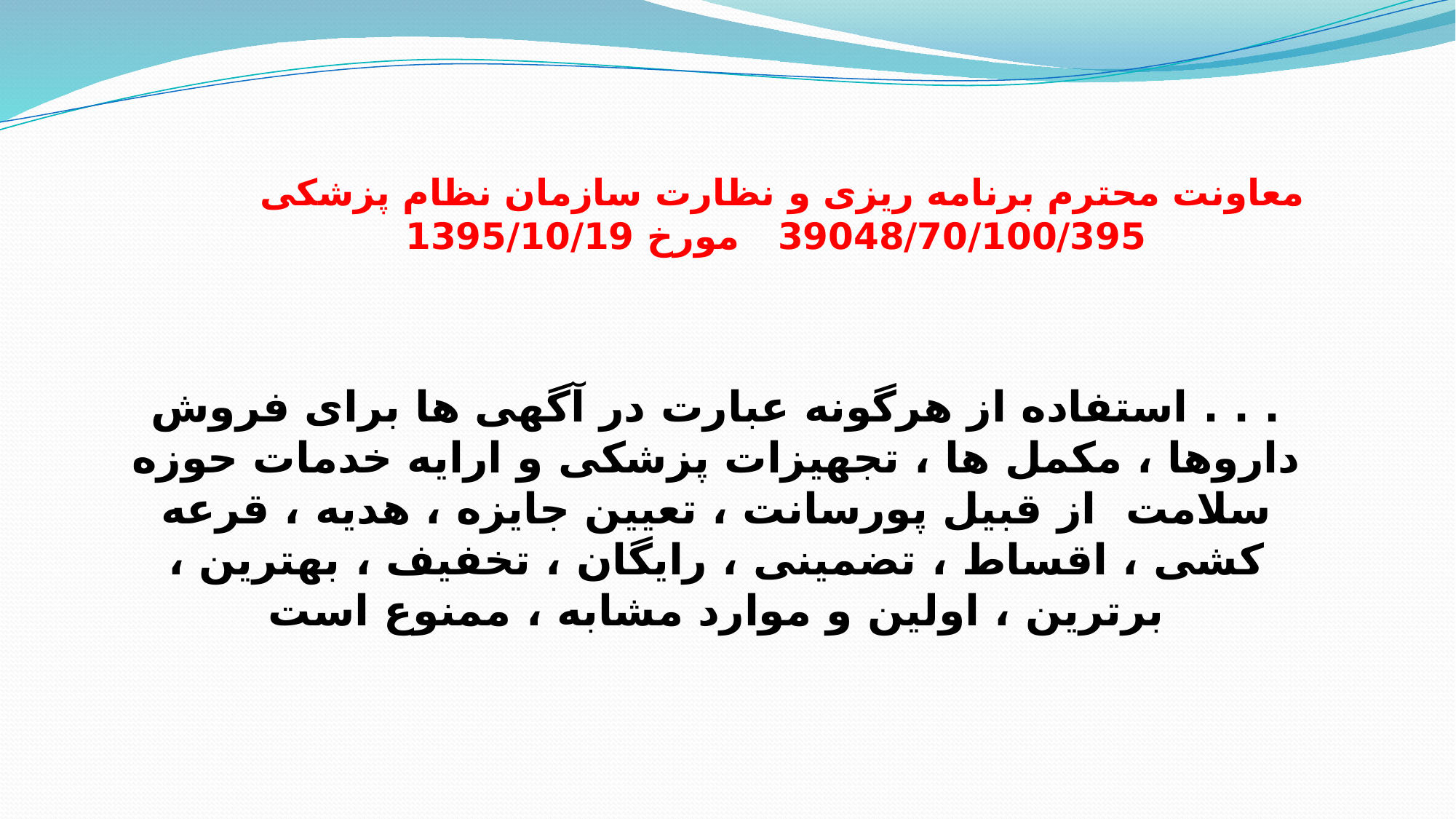

معاونت محترم برنامه ریزی و نظارت سازمان نظام پزشکی  39048/70/100/395   مورخ 1395/10/19
. . . استفاده از هرگونه عبارت در آگهی ها برای فروش داروها ، مکمل ها ، تجهیزات پزشکی و ارایه خدمات حوزه سلامت  از قبیل پورسانت ، تعیین جایزه ، هدیه ، قرعه کشی ، اقساط ، تضمینی ، رایگان ، تخفیف ، بهترین ، برترین ، اولین و موارد مشابه ، ممنوع است